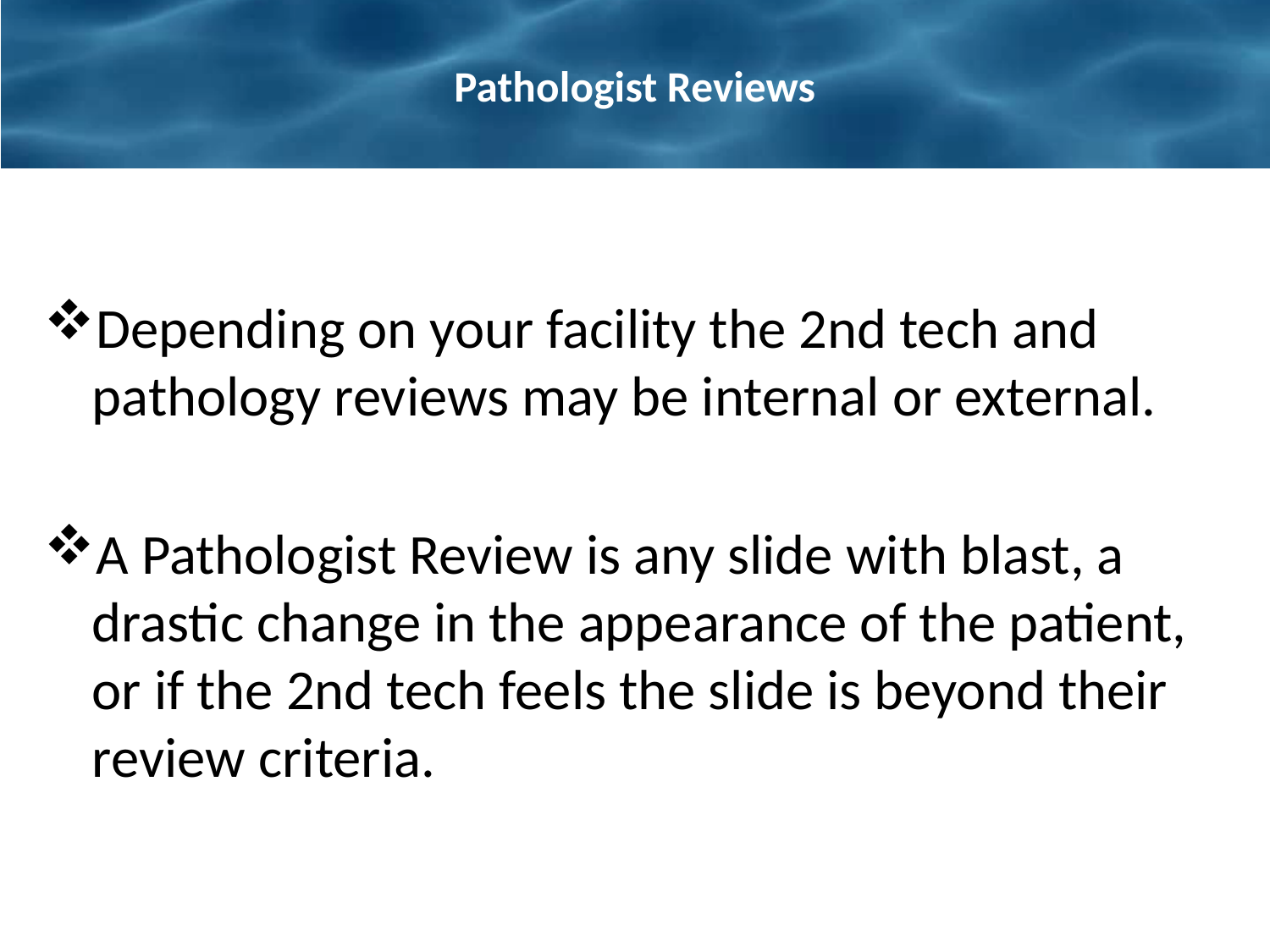

# Pathologist Reviews
Depending on your facility the 2nd tech and pathology reviews may be internal or external.

A Pathologist Review is any slide with blast, a drastic change in the appearance of the patient, or if the 2nd tech feels the slide is beyond their review criteria.